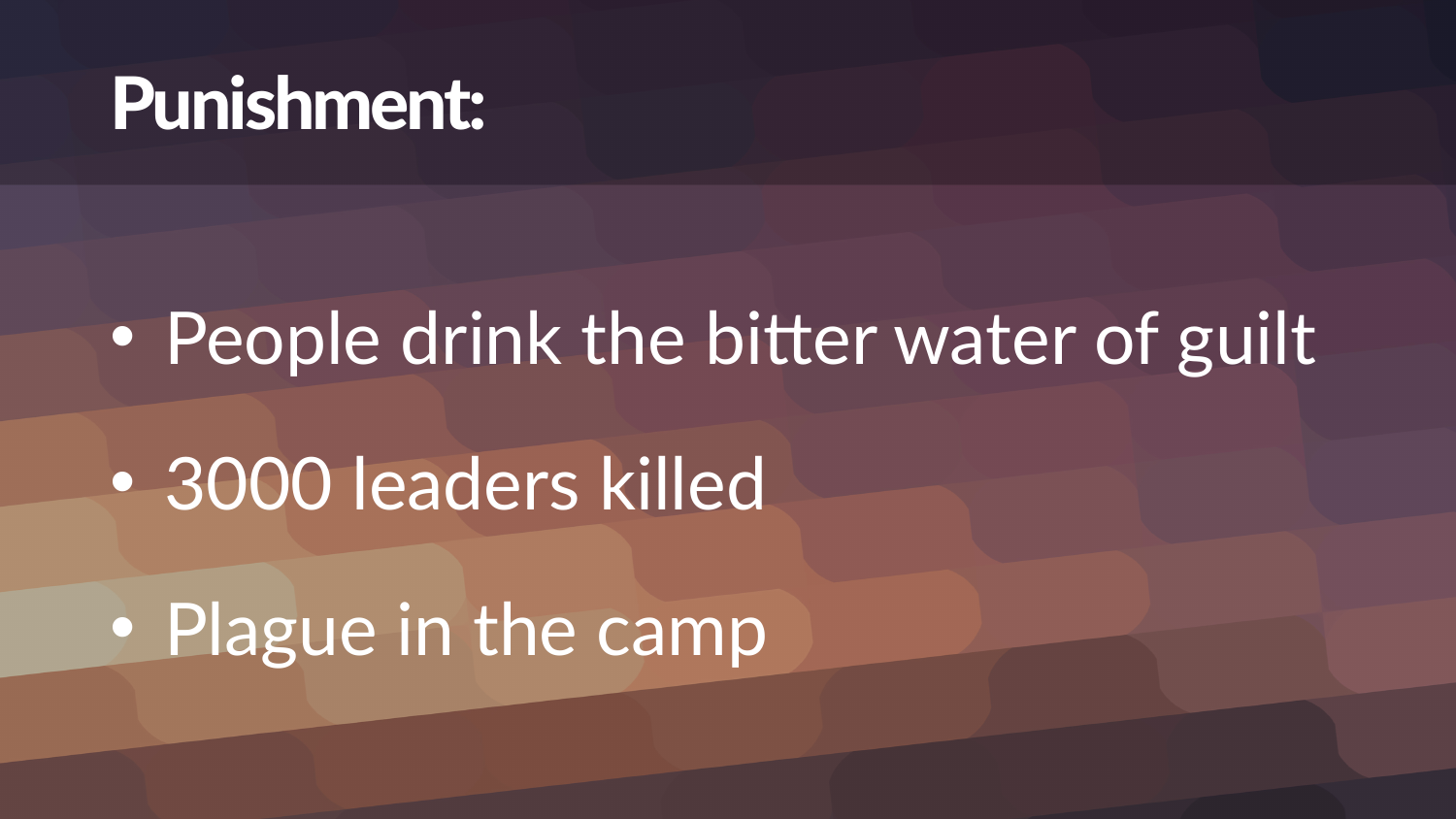

# Punishment:
People drink the bitter water of guilt
3000 leaders killed
Plague in the camp